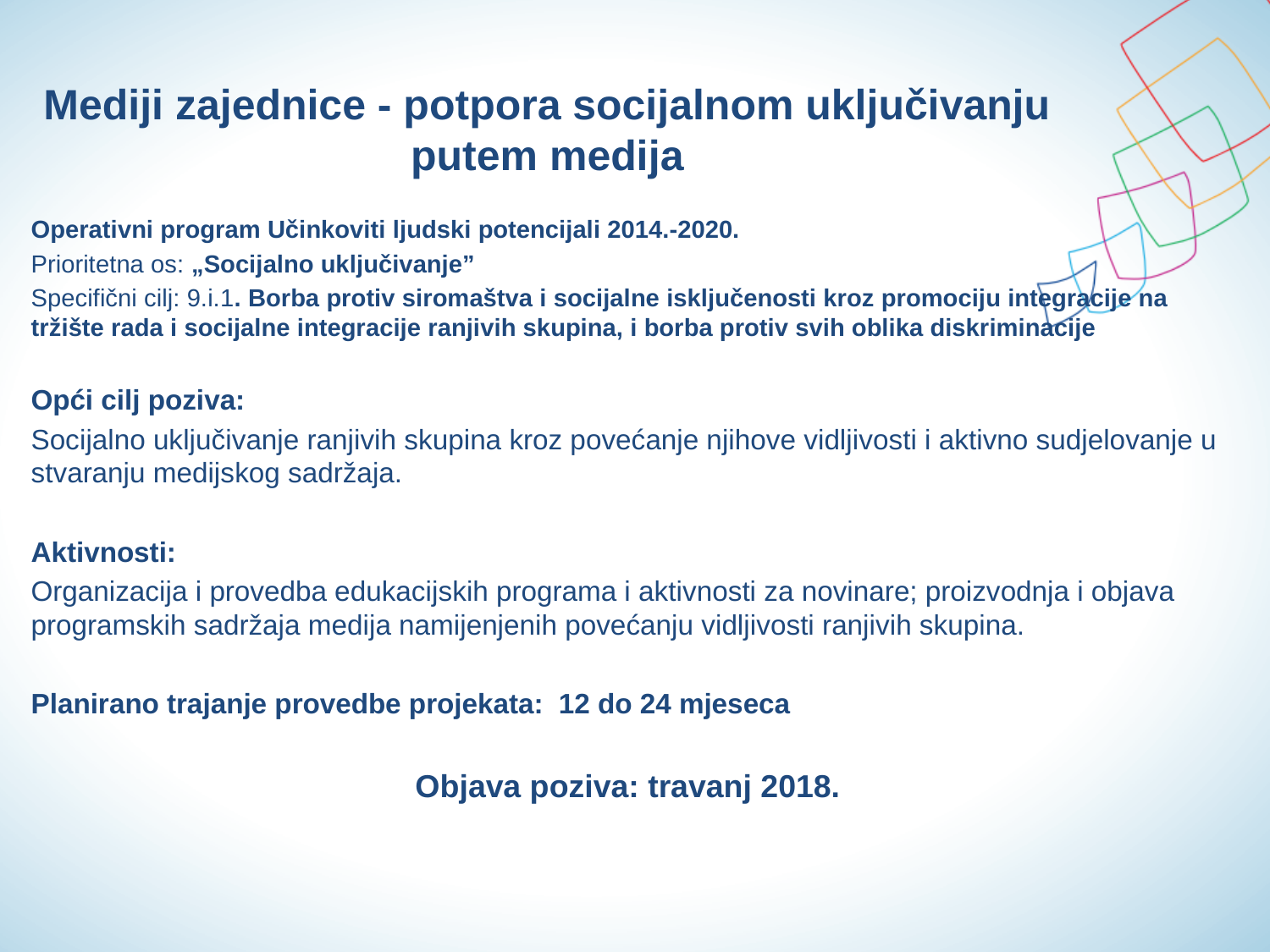

# Mediji zajednice - potpora socijalnom uključivanju putem medija

Operativni program Učinkoviti ljudski potencijali 2014.-2020.
Prioritetna os: „Socijalno uključivanje”
Specifični cilj: 9.i.1. Borba protiv siromaštva i socijalne isključenosti kroz promociju integracije na tržište rada i socijalne integracije ranjivih skupina, i borba protiv svih oblika diskriminacije

Opći cilj poziva:
Socijalno uključivanje ranjivih skupina kroz povećanje njihove vidljivosti i aktivno sudjelovanje u stvaranju medijskog sadržaja.

Aktivnosti:
Organizacija i provedba edukacijskih programa i aktivnosti za novinare; proizvodnja i objava programskih sadržaja medija namijenjenih povećanju vidljivosti ranjivih skupina.

Planirano trajanje provedbe projekata:  12 do 24 mjeseca

Objava poziva: travanj 2018.